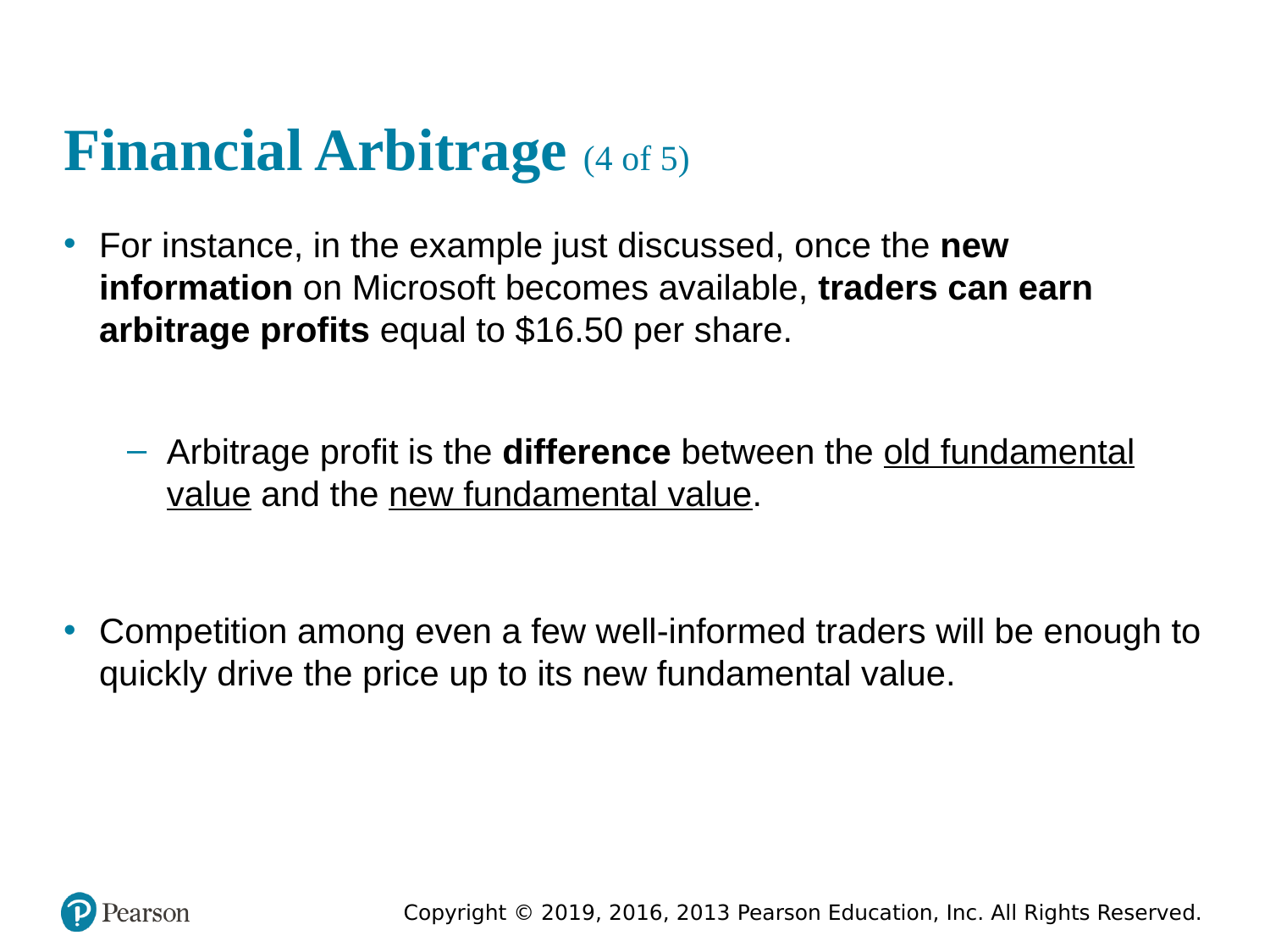

# Financial Arbitrage (4 of 5)
For instance, in the example just discussed, once the new information on Microsoft becomes available, traders can earn arbitrage profits equal to $16.50 per share.

Arbitrage profit is the difference between the old fundamental value and the new fundamental value.

Competition among even a few well-informed traders will be enough to quickly drive the price up to its new fundamental value.